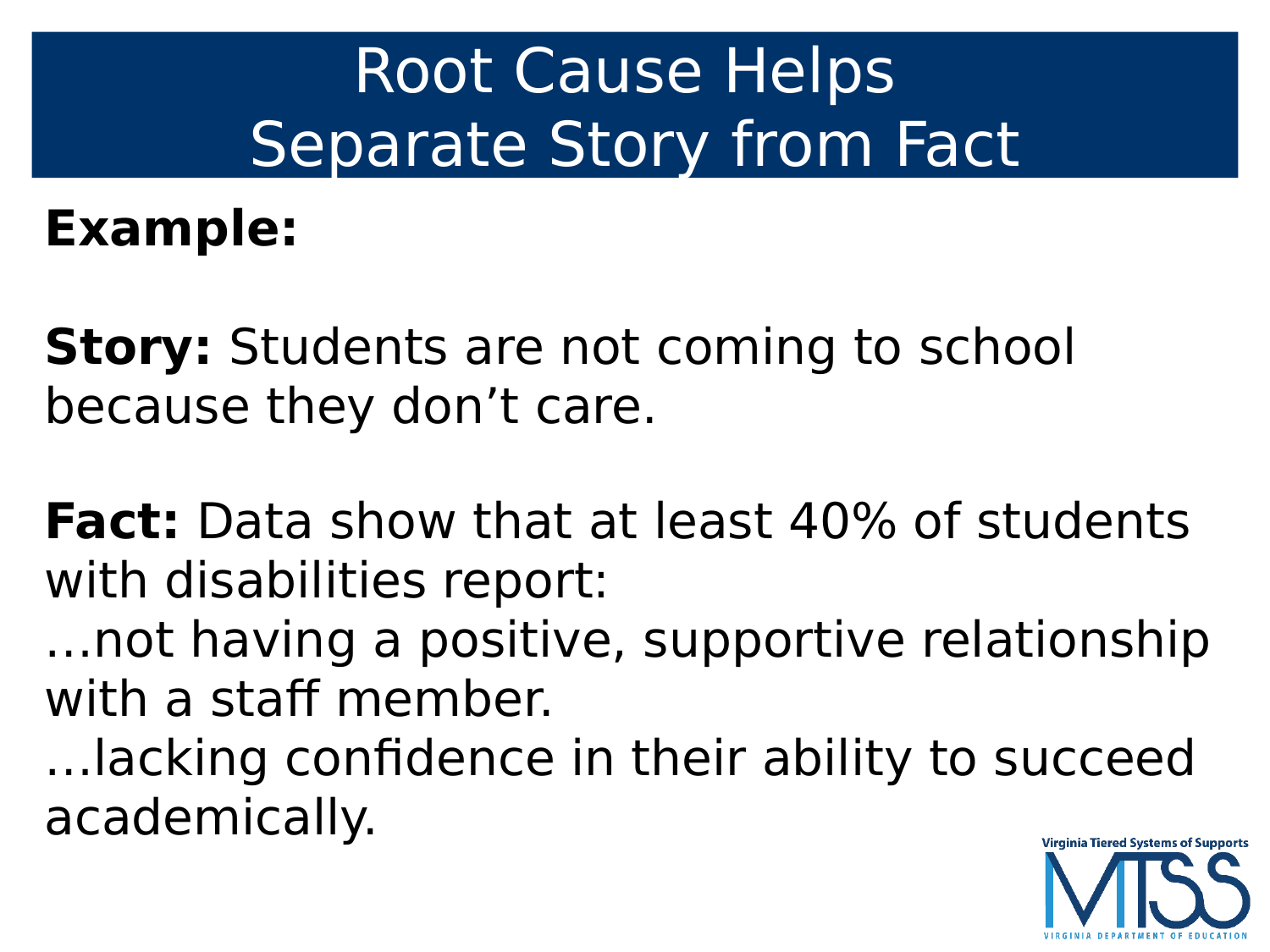

# Root Cause Helps
Separate Story from Fact
Example:

Story: Students are not coming to school because they don’t care.
Fact: Data show that at least 40% of students with disabilities report:
…not having a positive, supportive relationship with a staff member.
…lacking confidence in their ability to succeed academically.